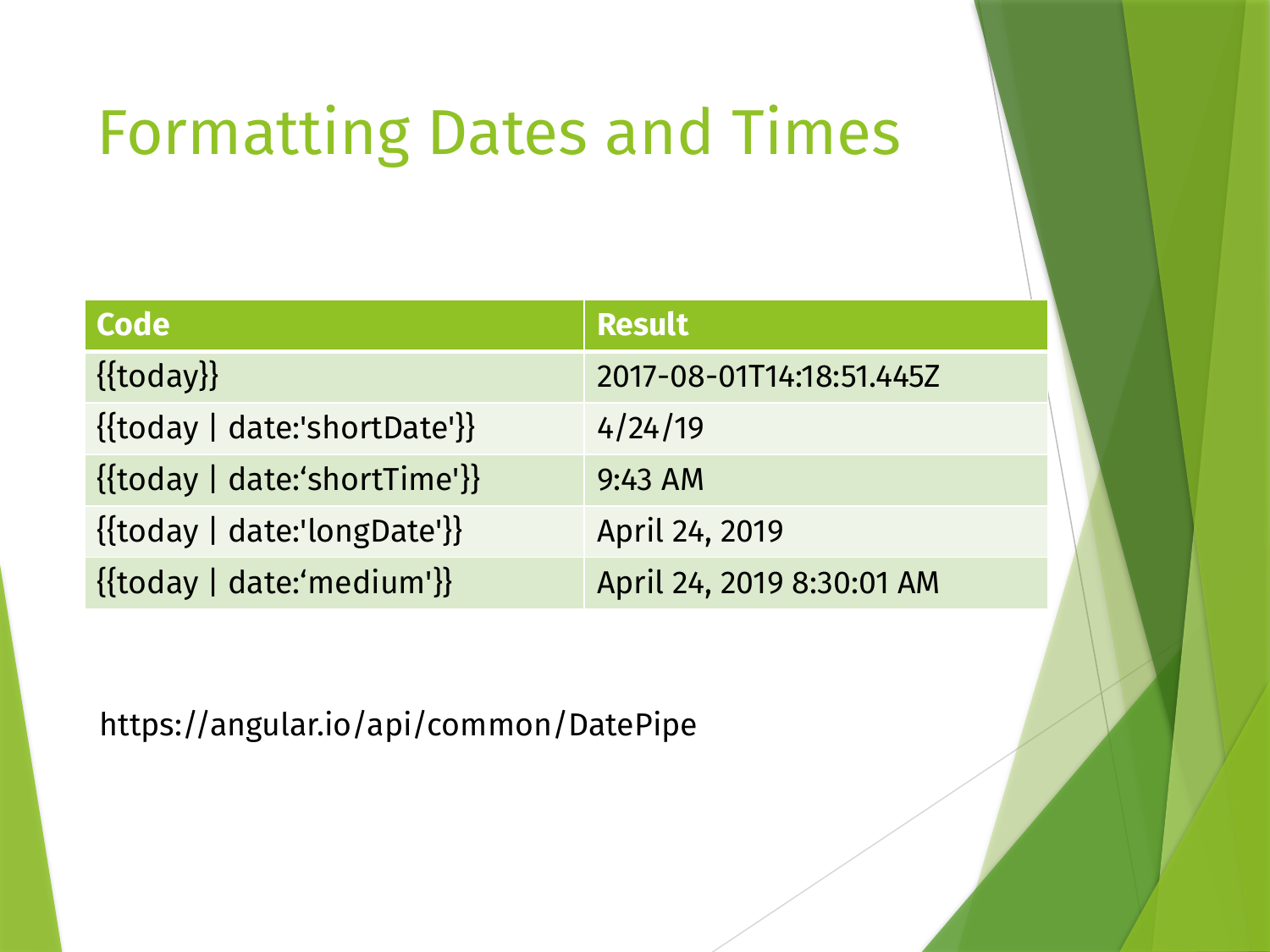

# Formatting Dates and Times
| Code | Result |
| --- | --- |
| {{today}} | 2017-08-01T14:18:51.445Z |
| {{today | date:'shortDate'}} | 4/24/19 |
| {{today | date:‘shortTime'}} | 9:43 AM |
| {{today | date:'longDate'}} | April 24, 2019 |
| {{today | date:‘medium'}} | April 24, 2019 8:30:01 AM |
https://angular.io/api/common/DatePipe